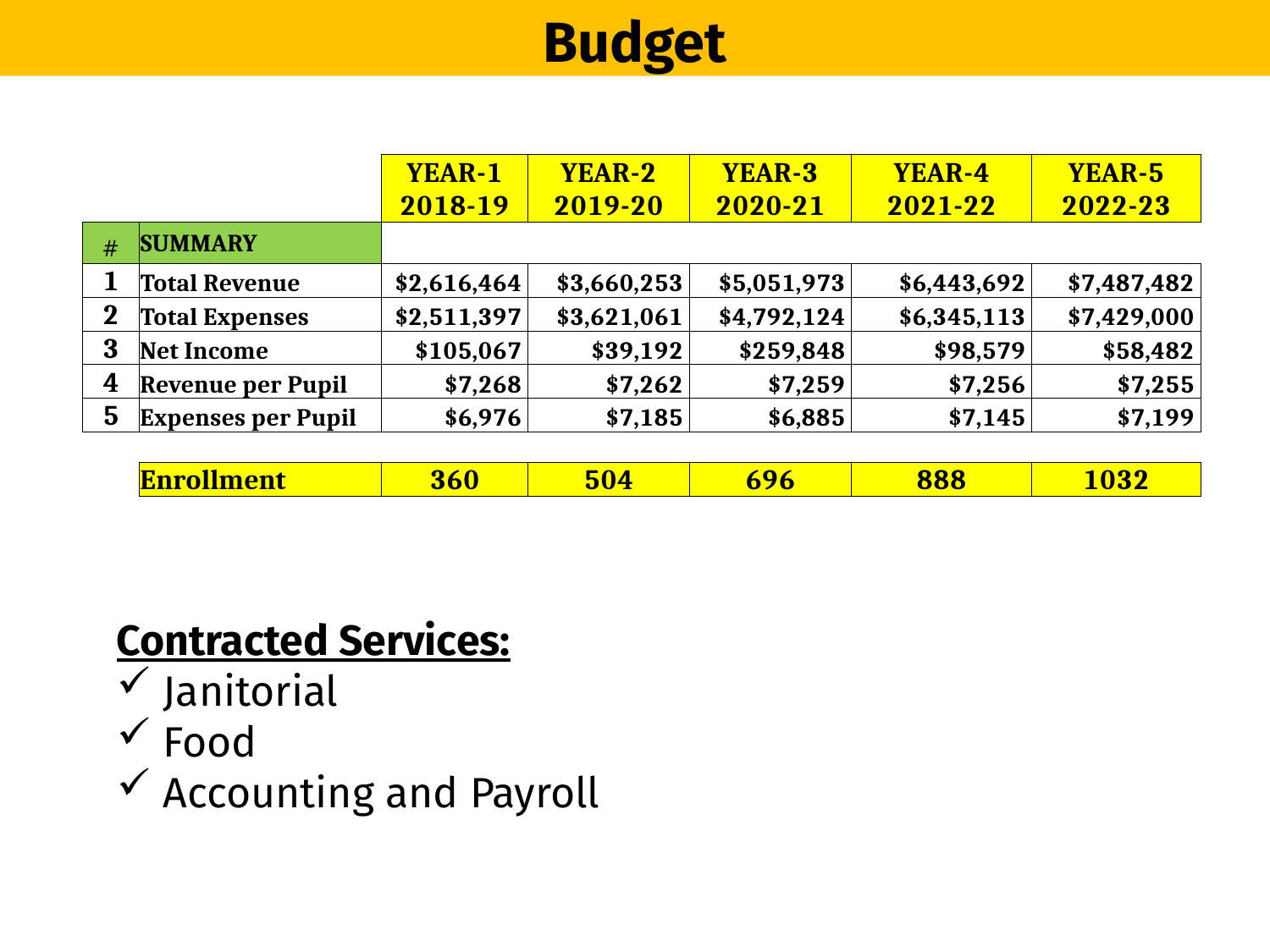

Budget
|  |  | YEAR-1 | YEAR-2 | YEAR-3 | YEAR-4 | YEAR-5 |
| --- | --- | --- | --- | --- | --- | --- |
|  |  | 2018-19 | 2019-20 | 2020-21 | 2021-22 | 2022-23 |
| # | SUMMARY |  |  |  |  |  |
| 1 | Total Revenue | $2,616,464 | $3,660,253 | $5,051,973 | $6,443,692 | $7,487,482 |
| 2 | Total Expenses | $2,511,397 | $3,621,061 | $4,792,124 | $6,345,113 | $7,429,000 |
| 3 | Net Income | $105,067 | $39,192 | $259,848 | $98,579 | $58,482 |
| 4 | Revenue per Pupil | $7,268 | $7,262 | $7,259 | $7,256 | $7,255 |
| 5 | Expenses per Pupil | $6,976 | $7,185 | $6,885 | $7,145 | $7,199 |
|  |  |  |  |  |  |  |
|  | Enrollment | 360 | 504 | 696 | 888 | 1032 |
Contracted Services:
 Janitorial
 Food
 Accounting and Payroll